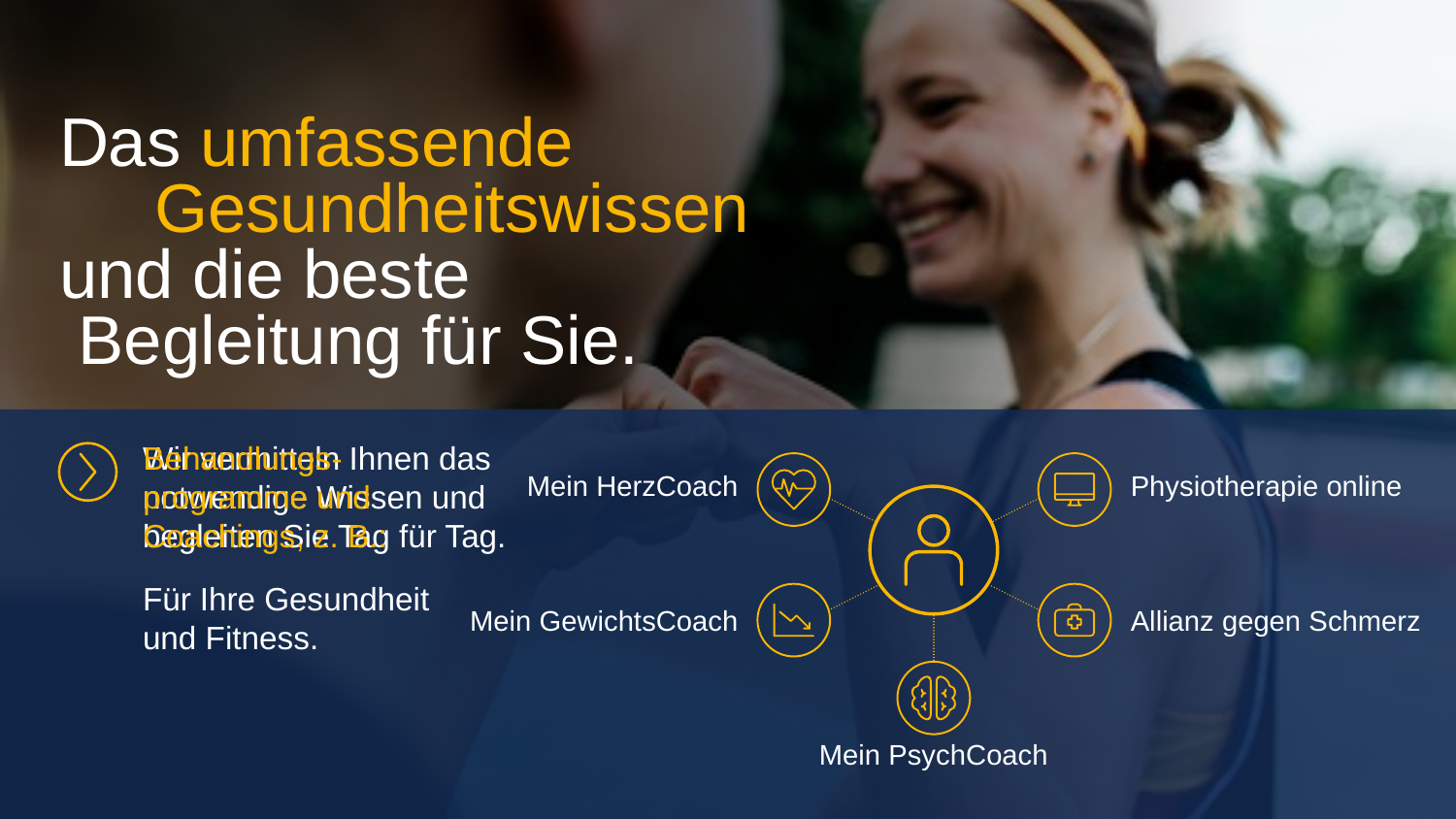

Das umfassende
     Gesundheitswissen
und die beste
 Begleitung für Sie.

Wir vermitteln Ihnen das notwendige Wissen und begleiten Sie Tag für Tag.
Für Ihre Gesundheit
und Fitness.
Behandlungs-
programme und Coachings, z. B.:

Mein HerzCoach
Physiotherapie online

Mein GewichtsCoach
Allianz gegen Schmerz

Mein PsychCoach